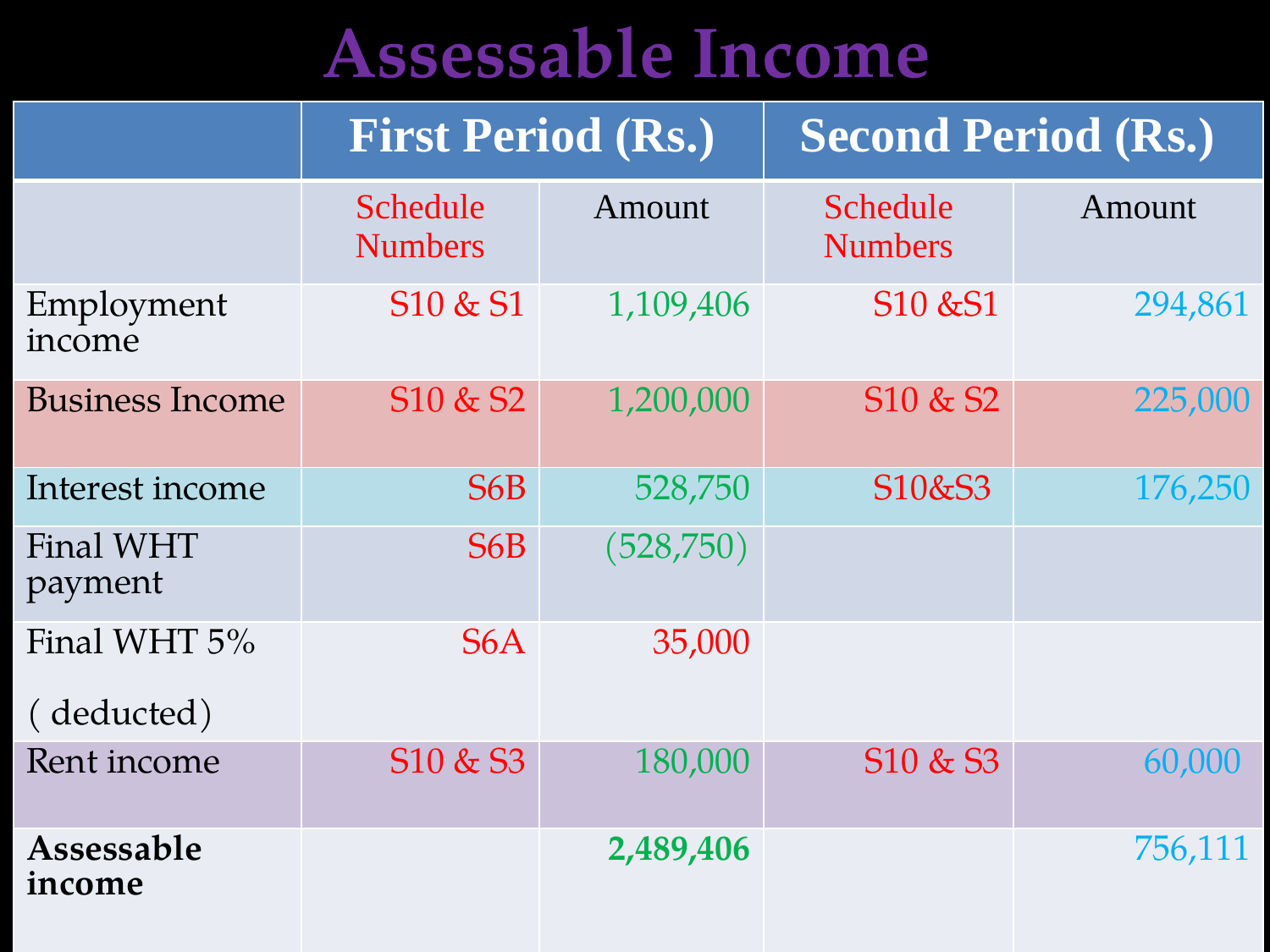

# Assessable Income
|  | First Period (Rs.) |  | Second Period (Rs.) |  |
| --- | --- | --- | --- | --- |
|  | Schedule Numbers | Amount | Schedule Numbers | Amount |
| Employment income | S10 & S1 | 1,109,406 | S10 &S1 | 294,861 |
| Business Income | S10 & S2 | 1,200,000 | S10 & S2 | 225,000 |
| Interest income | S6B | 528,750 | S10&S3 | 176,250 |
| Final WHT payment | S6B | (528,750) |  |  |
| Final WHT 5% ( deducted) | S6A | 35,000 |  |  |
| Rent income | S10 & S3 | 180,000 | S10 & S3 | 60,000 |
| Assessable income |  | 2,489,406 |  | 756,111 |